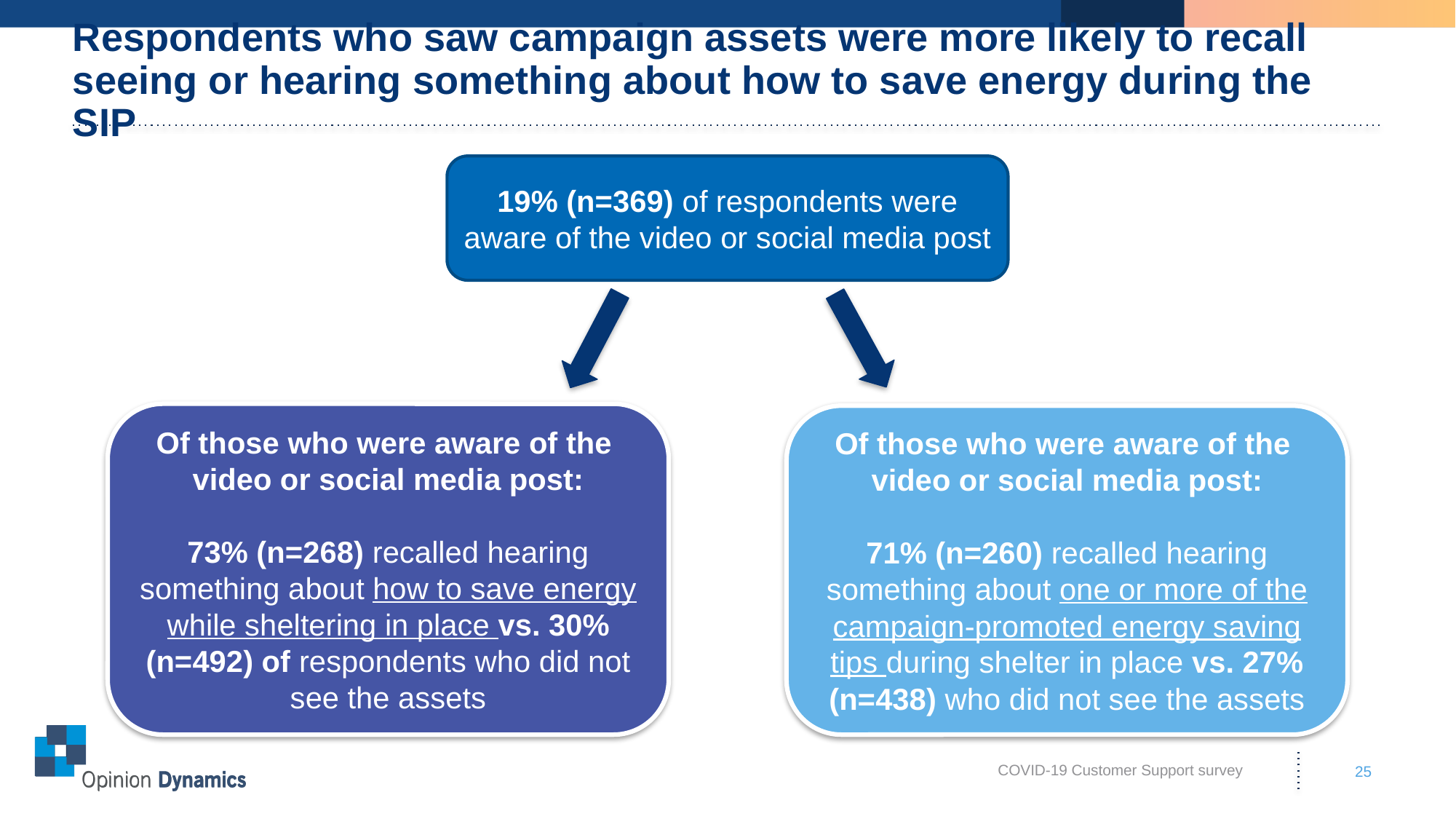

# Respondents who saw campaign assets were more likely to recall seeing or hearing something about how to save energy during the SIP
19% (n=369) of respondents were aware of the video or social media post

Of those who were aware of the
video or social media post:

73% (n=268) recalled hearing something about how to save energy while sheltering in place vs. 30% (n=492) of respondents who did not see the assets
Of those who were aware of the
video or social media post:

71% (n=260) recalled hearing something about one or more of the campaign-promoted energy saving tips during shelter in place vs. 27% (n=438) who did not see the assets
COVID-19 Customer Support survey
25